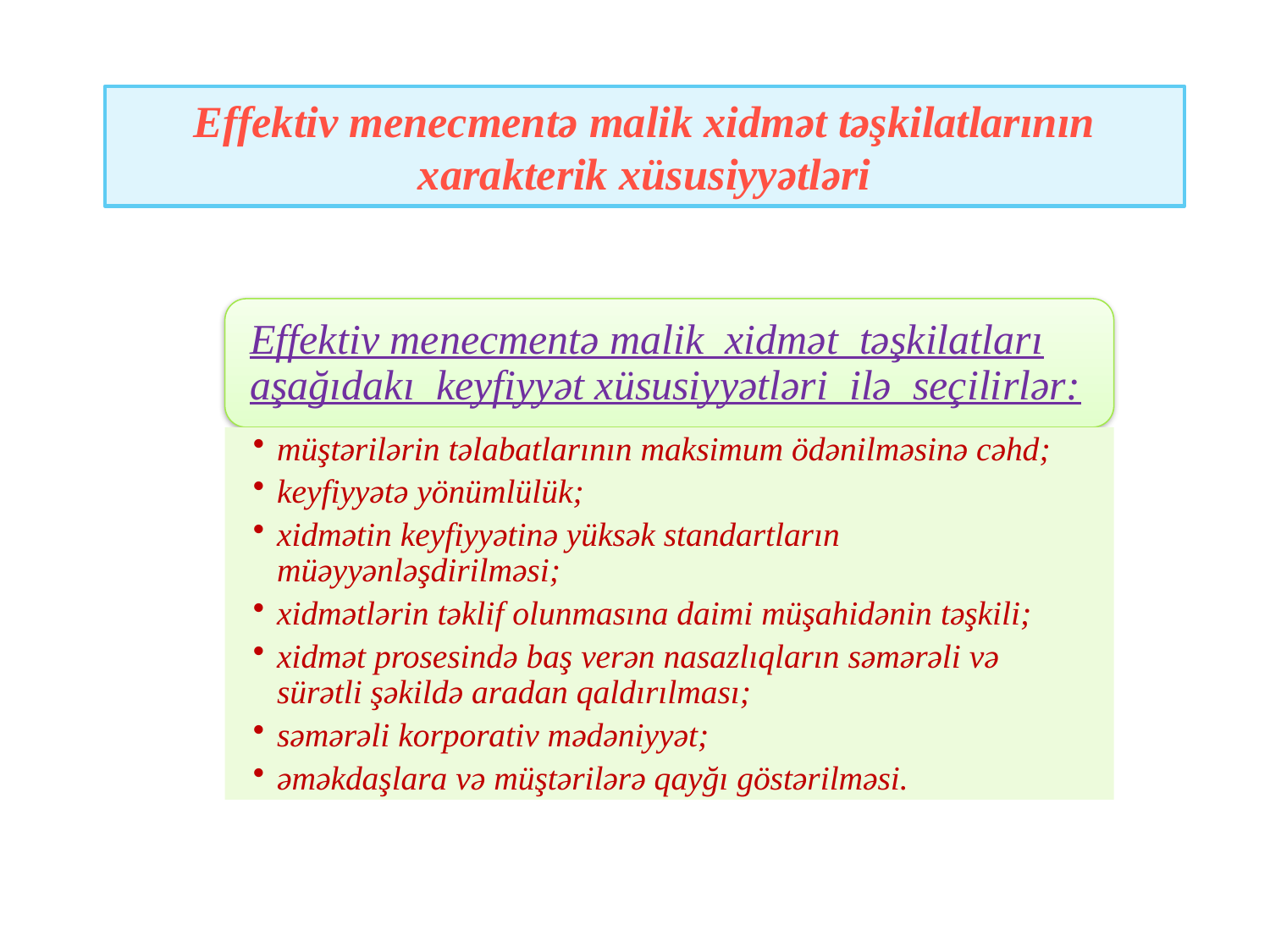

# Effektiv menecmentə malik xidmət təşkilatlarının xarakterik xüsusiyyətləri
Effektiv menecmentə malik  xidmət  təşkilatları aşağıdakı  keyfiyyət xüsusiyyətləri  ilə  seçilirlər:
müştərilərin təlabatlarının maksimum ödənilməsinə cəhd;
keyfiyyətə yönümlülük;
xidmətin keyfiyyətinə yüksək standartların müəyyənləşdirilməsi;
xidmətlərin təklif olunmasına daimi müşahidənin təşkili;
xidmət prosesində baş verən nasazlıqların səmərəli və sürətli şəkildə aradan qaldırılması;
səmərəli korporativ mədəniyyət;
əməkdaşlara və müştərilərə qayğı göstərilməsi.